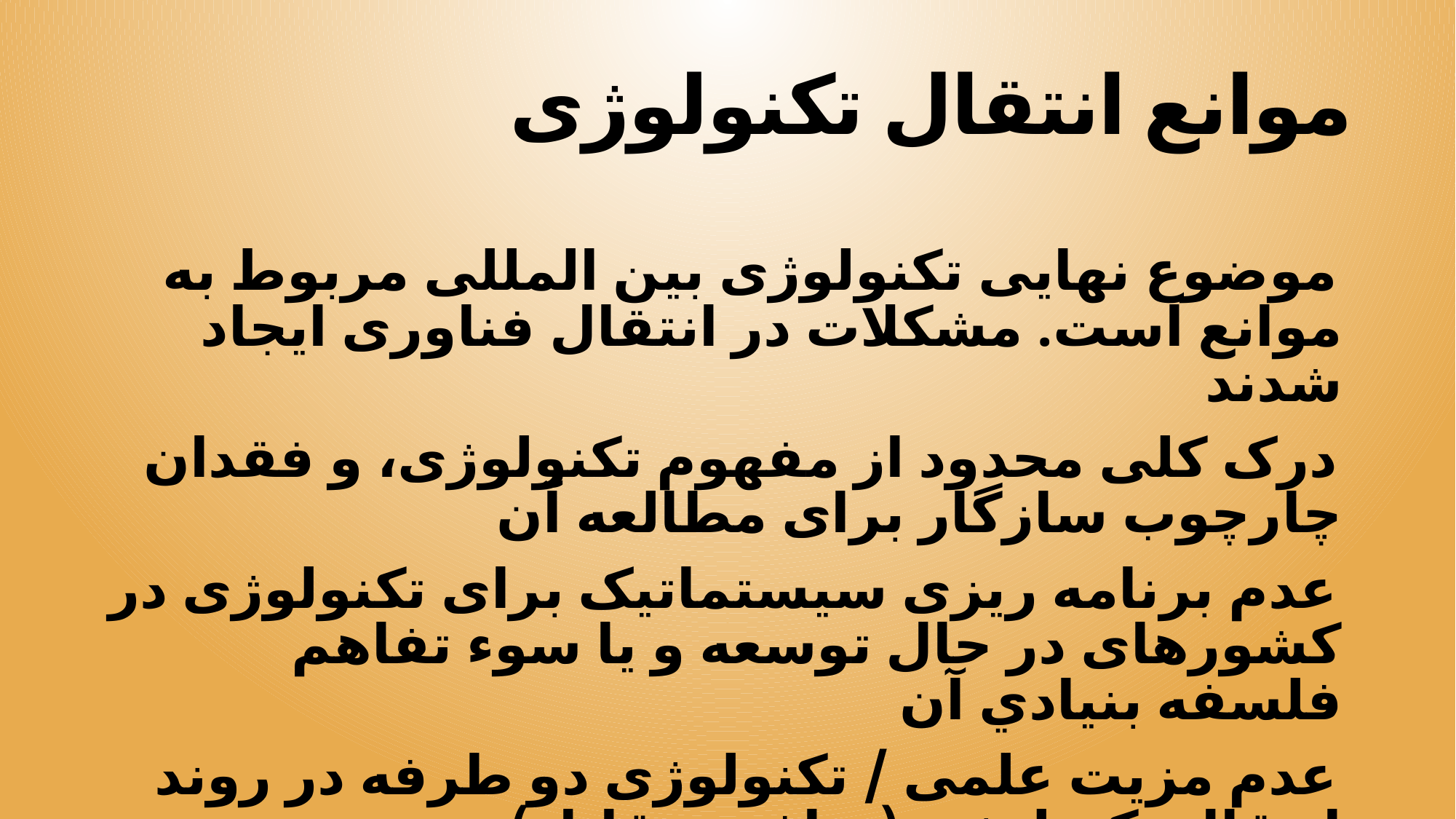

# موانع انتقال تکنولوژی
موضوع نهایی تکنولوژی بین المللی مربوط به موانع است. مشکلات در انتقال فناوری ايجاد شدند
درک کلی محدود از مفهوم تکنولوژی، و فقدان چارچوب سازگار برای مطالعه آن
عدم برنامه ریزی سیستماتیک برای تکنولوژی در کشورهای در حال توسعه و یا سوء تفاهم فلسفه بنيادي آن
عدم مزيت علمی / تکنولوژی دو طرفه در روند انتقال تکنولوژی (منافع متقابل)